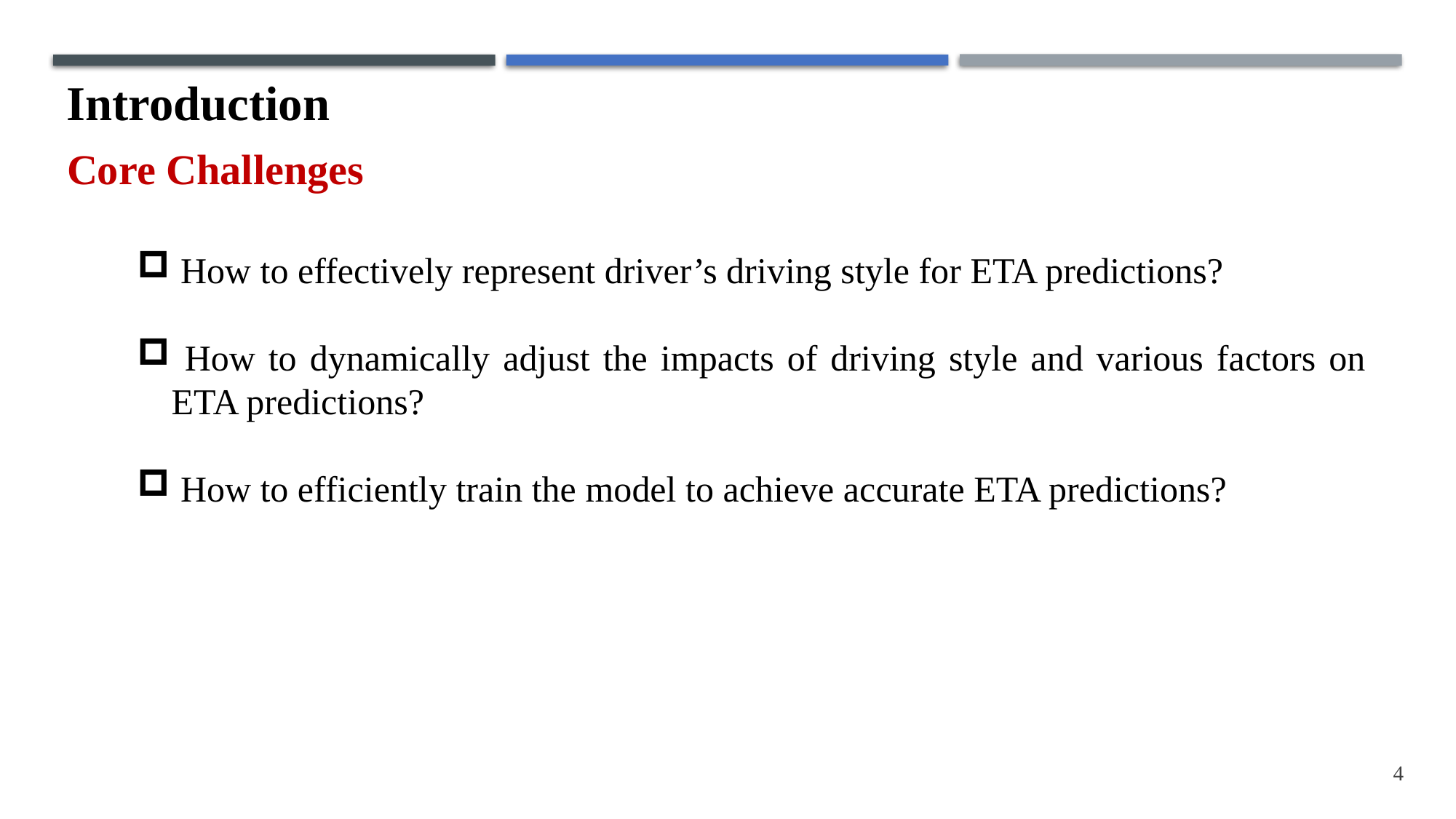

Introduction
Core Challenges
 How to effectively represent driver’s driving style for ETA predictions?

 How to dynamically adjust the impacts of driving style and various factors on ETA predictions?

 How to efficiently train the model to achieve accurate ETA predictions?
4